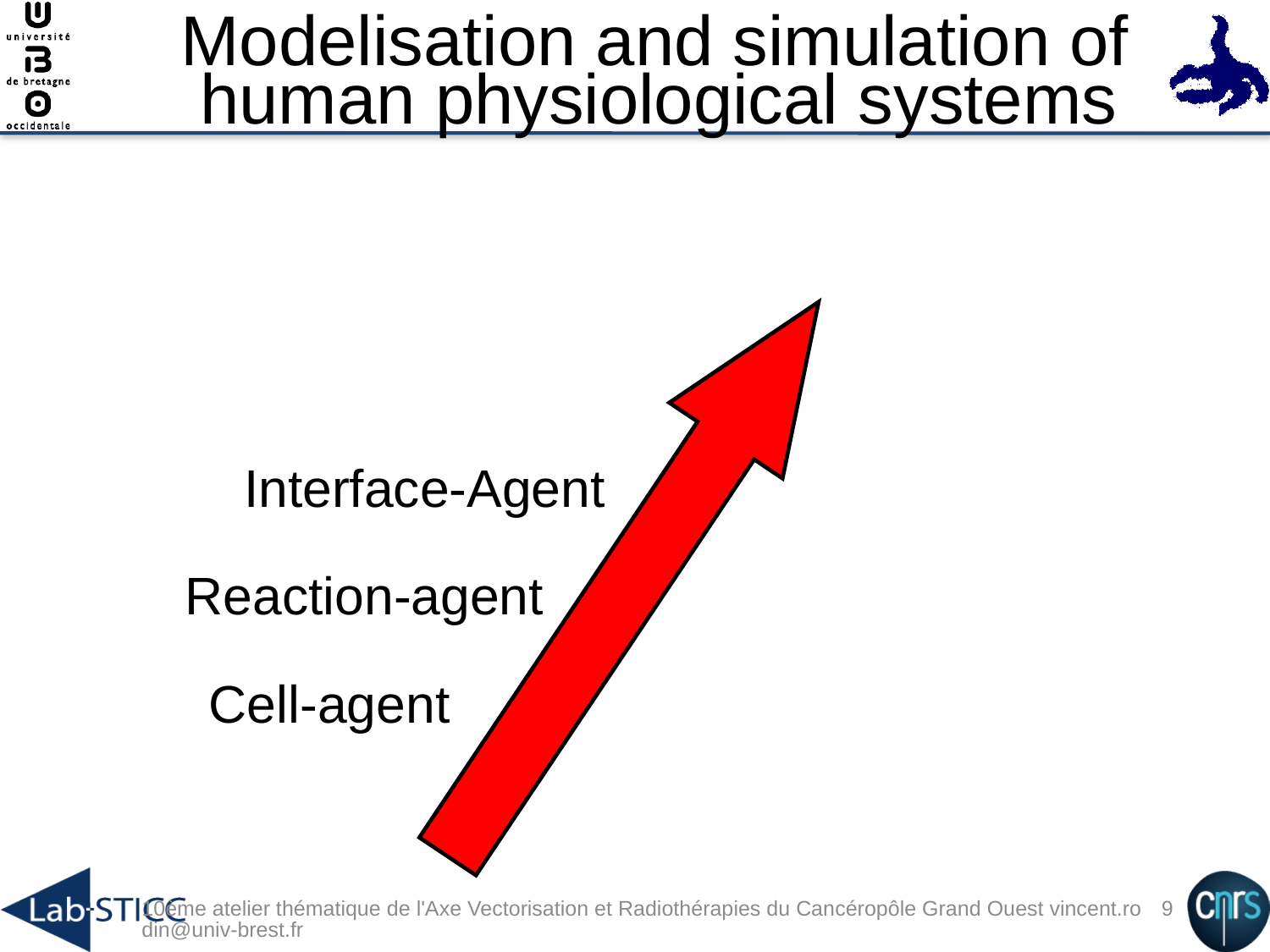

Modelisation and simulation of
human physiological systems
Interface-Agent

Reaction-agent
Cell-agent
10ème atelier thématique de l'Axe Vectorisation et Radiothérapies du Cancéropôle Grand Ouest vincent.rodin@univ-brest.fr
9